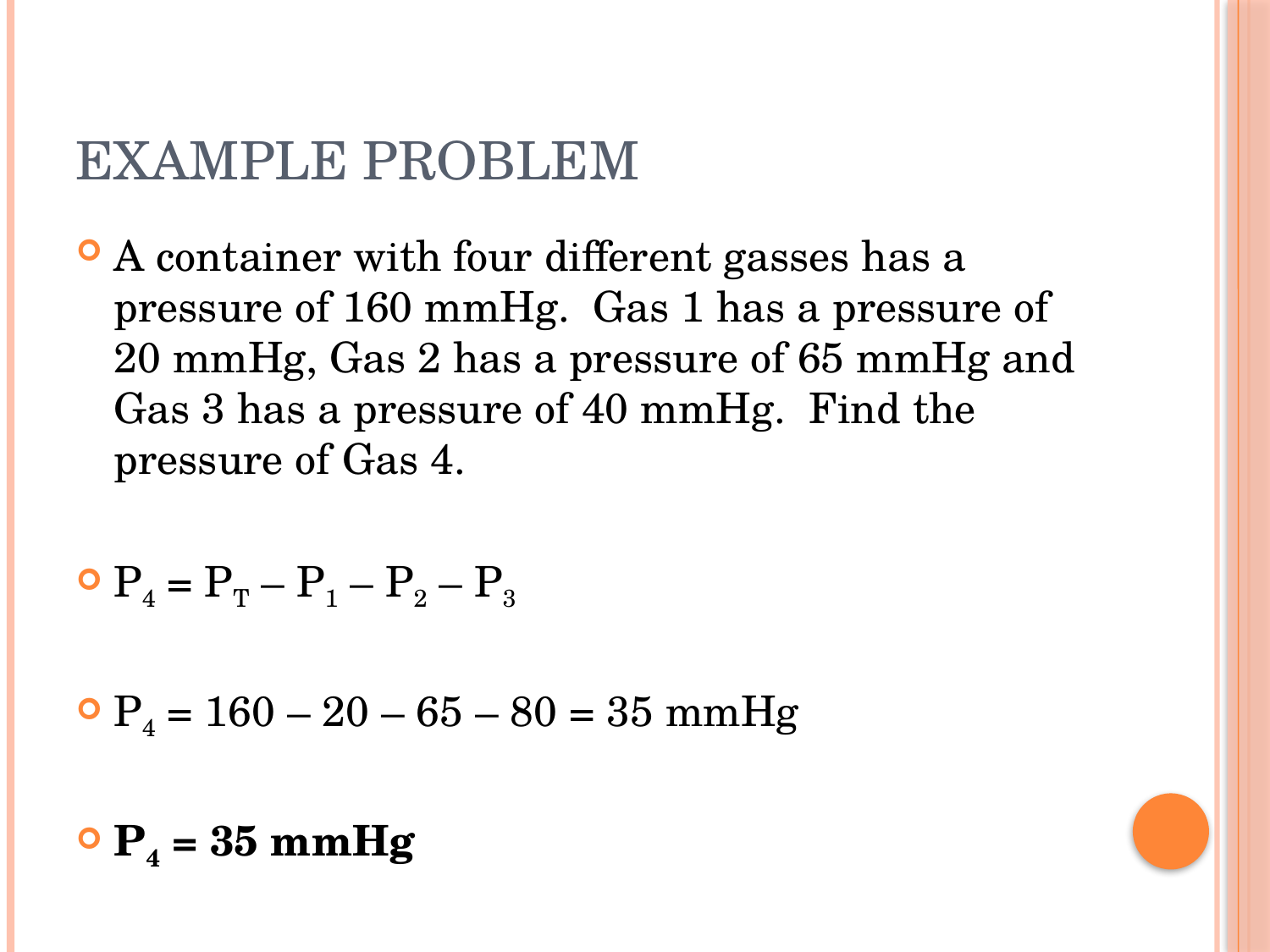

# Example Problem
A container with four different gasses has a pressure of 160 mmHg.  Gas 1 has a pressure of 20 mmHg, Gas 2 has a pressure of 65 mmHg and Gas 3 has a pressure of 40 mmHg.  Find the pressure of Gas 4.

P4 = PT – P1 – P2 – P3

P4 = 160 – 20 – 65 – 80 = 35 mmHg

P4 = 35 mmHg